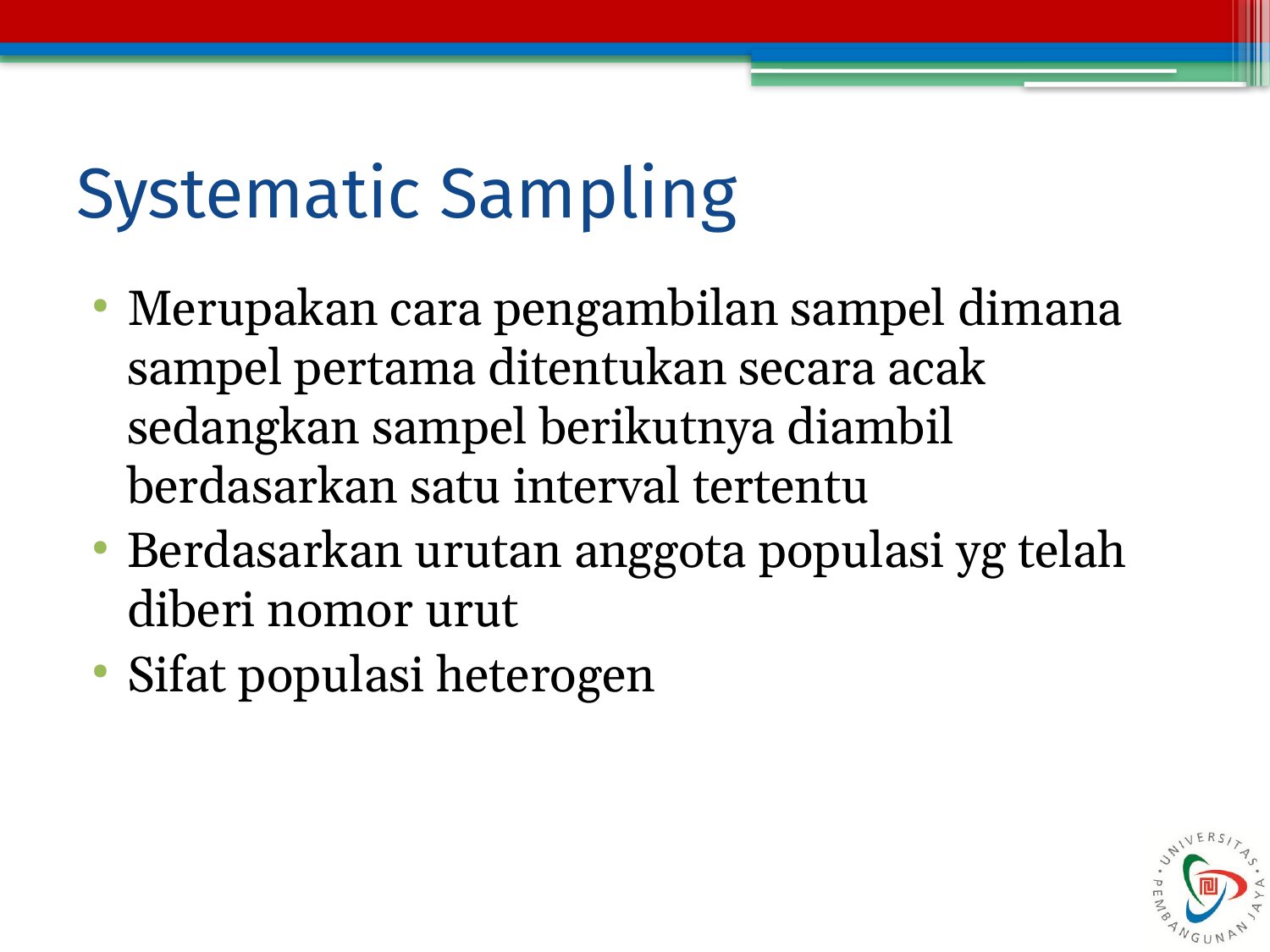

# Systematic Sampling
Merupakan cara pengambilan sampel dimana sampel pertama ditentukan secara acak sedangkan sampel berikutnya diambil berdasarkan satu interval tertentu
Berdasarkan urutan anggota populasi yg telah diberi nomor urut
Sifat populasi heterogen